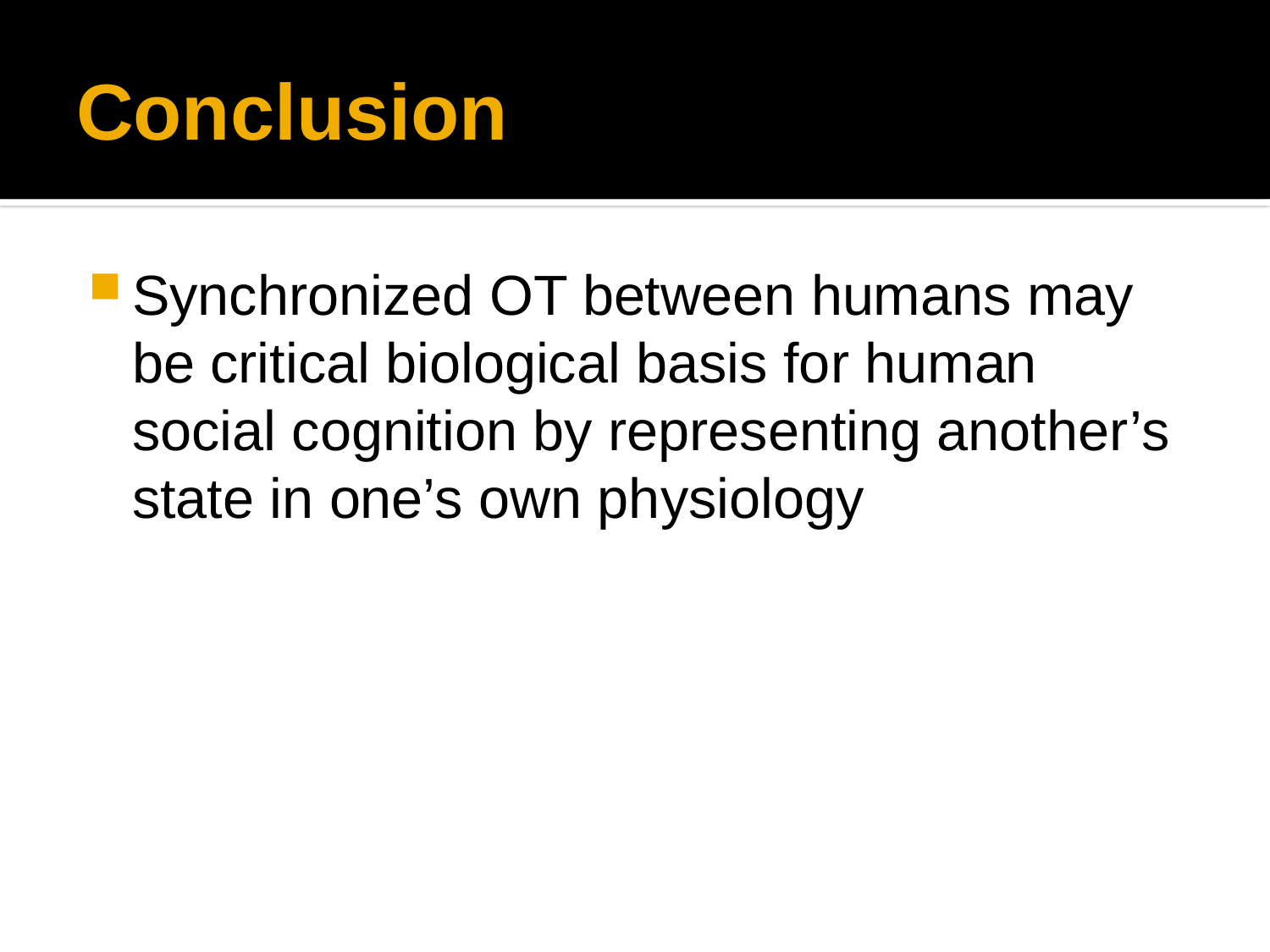

# Conclusion
Synchronized OT between humans may be critical biological basis for human social cognition by representing another’s state in one’s own physiology